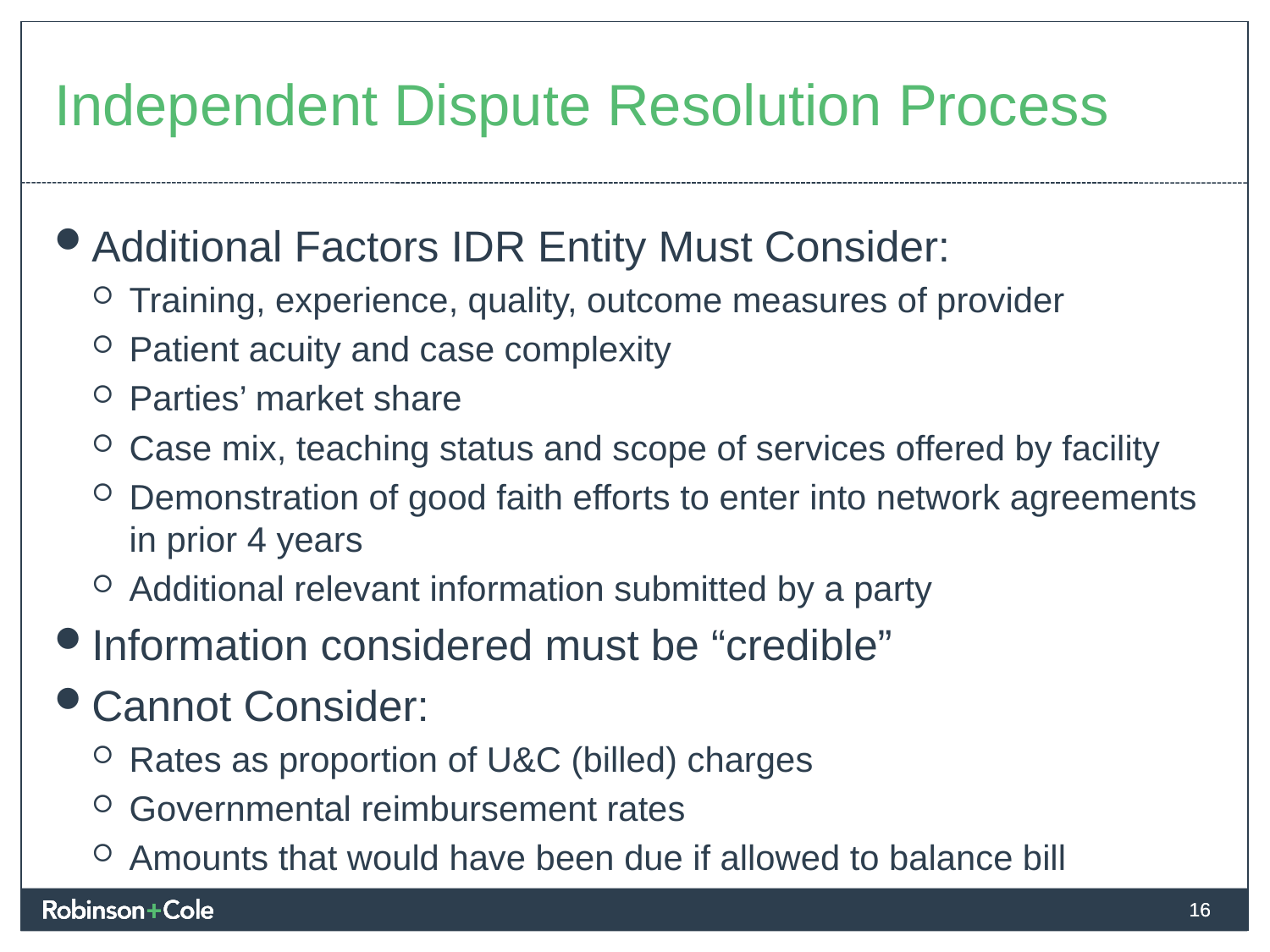

# Independent Dispute Resolution Process
Additional Factors IDR Entity Must Consider:
Training, experience, quality, outcome measures of provider
Patient acuity and case complexity
Parties’ market share
Case mix, teaching status and scope of services offered by facility
Demonstration of good faith efforts to enter into network agreements in prior 4 years
Additional relevant information submitted by a party
Information considered must be “credible”
Cannot Consider:
Rates as proportion of U&C (billed) charges
Governmental reimbursement rates
Amounts that would have been due if allowed to balance bill